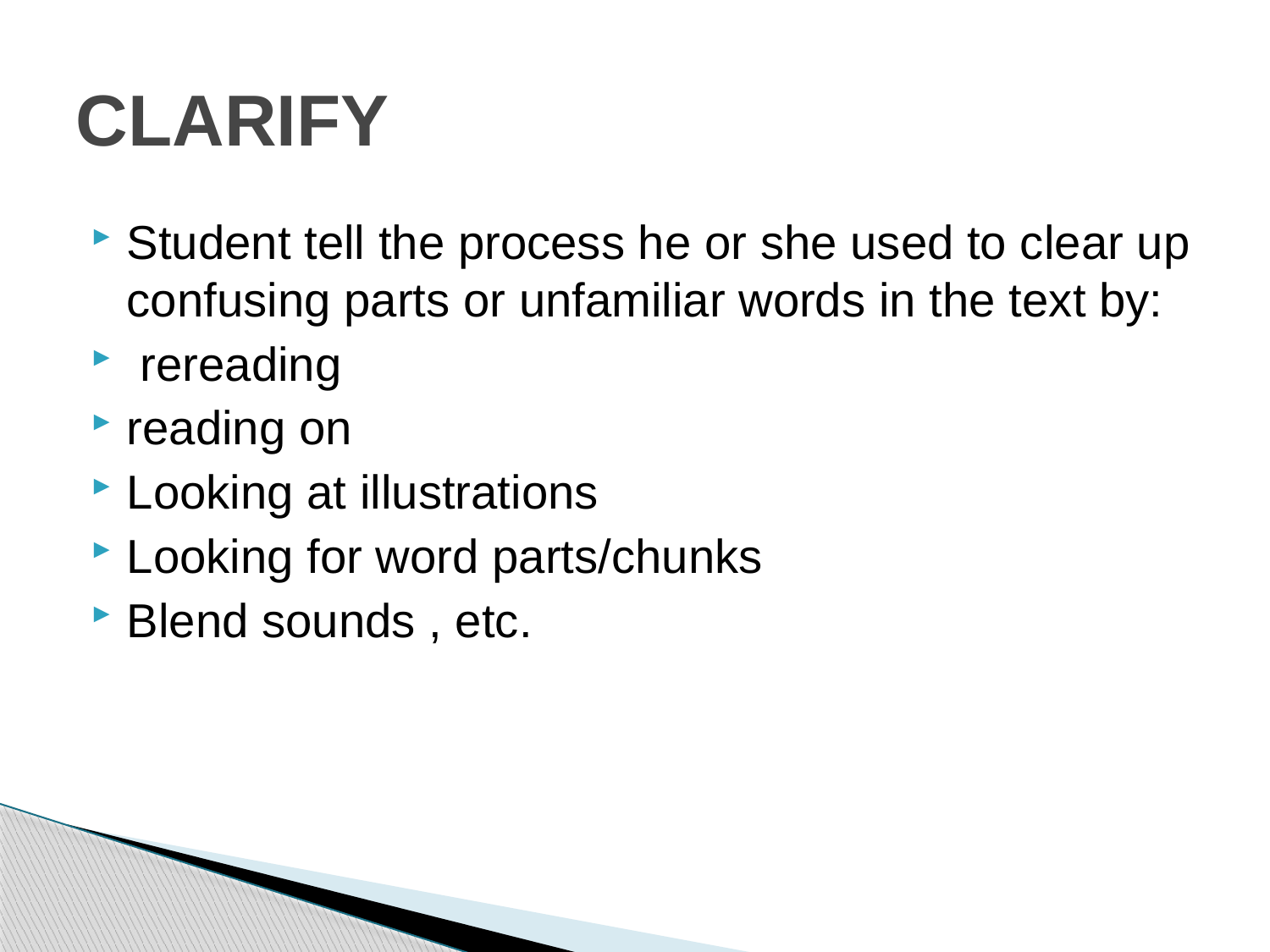

# CLARIFY
Student tell the process he or she used to clear up confusing parts or unfamiliar words in the text by:
 rereading
reading on
Looking at illustrations
Looking for word parts/chunks
Blend sounds , etc.